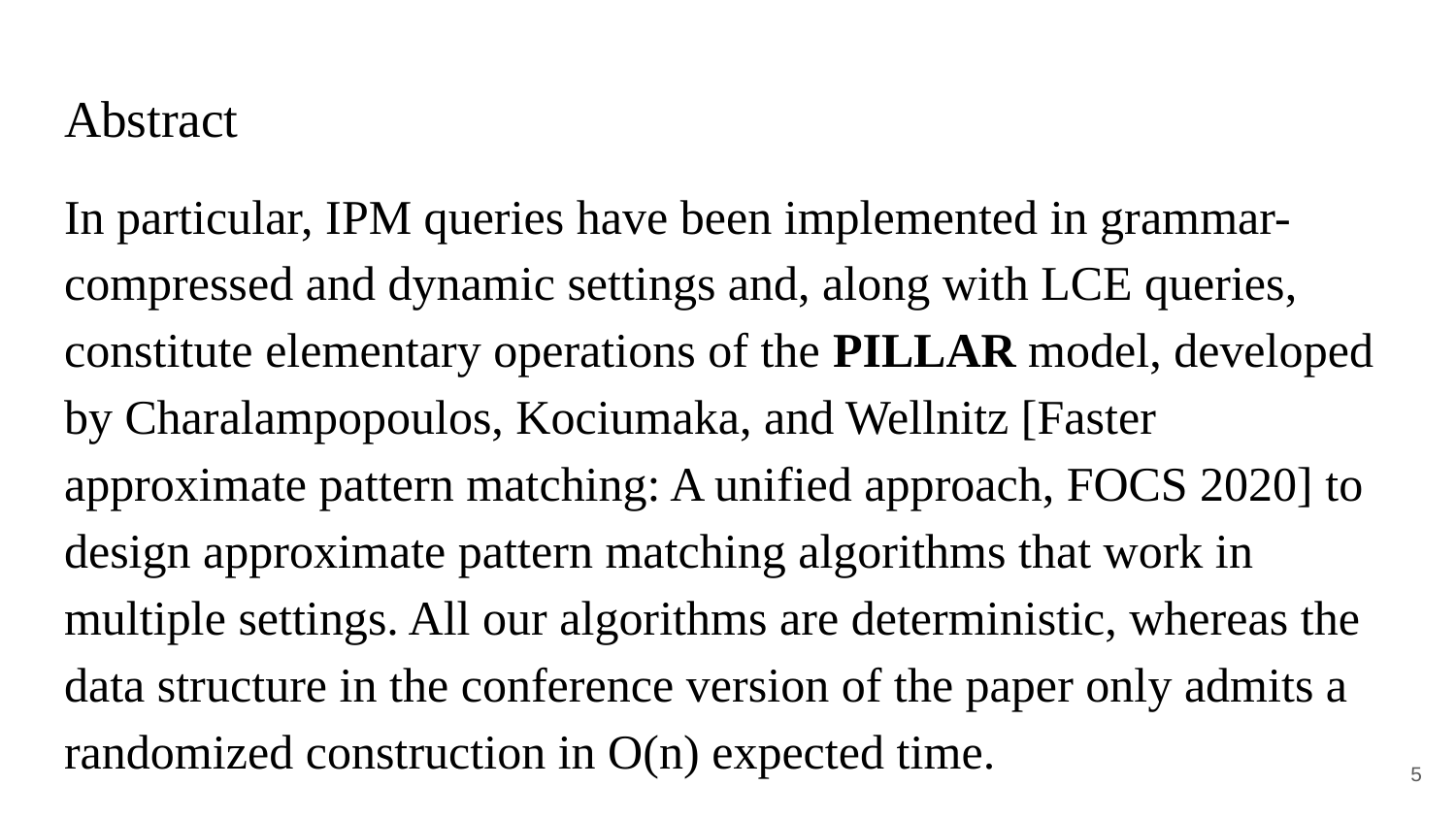

# Abstract
In particular, IPM queries have been implemented in grammar-compressed and dynamic settings and, along with LCE queries, constitute elementary operations of the PILLAR model, developed by Charalampopoulos, Kociumaka, and Wellnitz [Faster approximate pattern matching: A unified approach, FOCS 2020] to design approximate pattern matching algorithms that work in multiple settings. All our algorithms are deterministic, whereas the data structure in the conference version of the paper only admits a randomized construction in O(n) expected time.
5